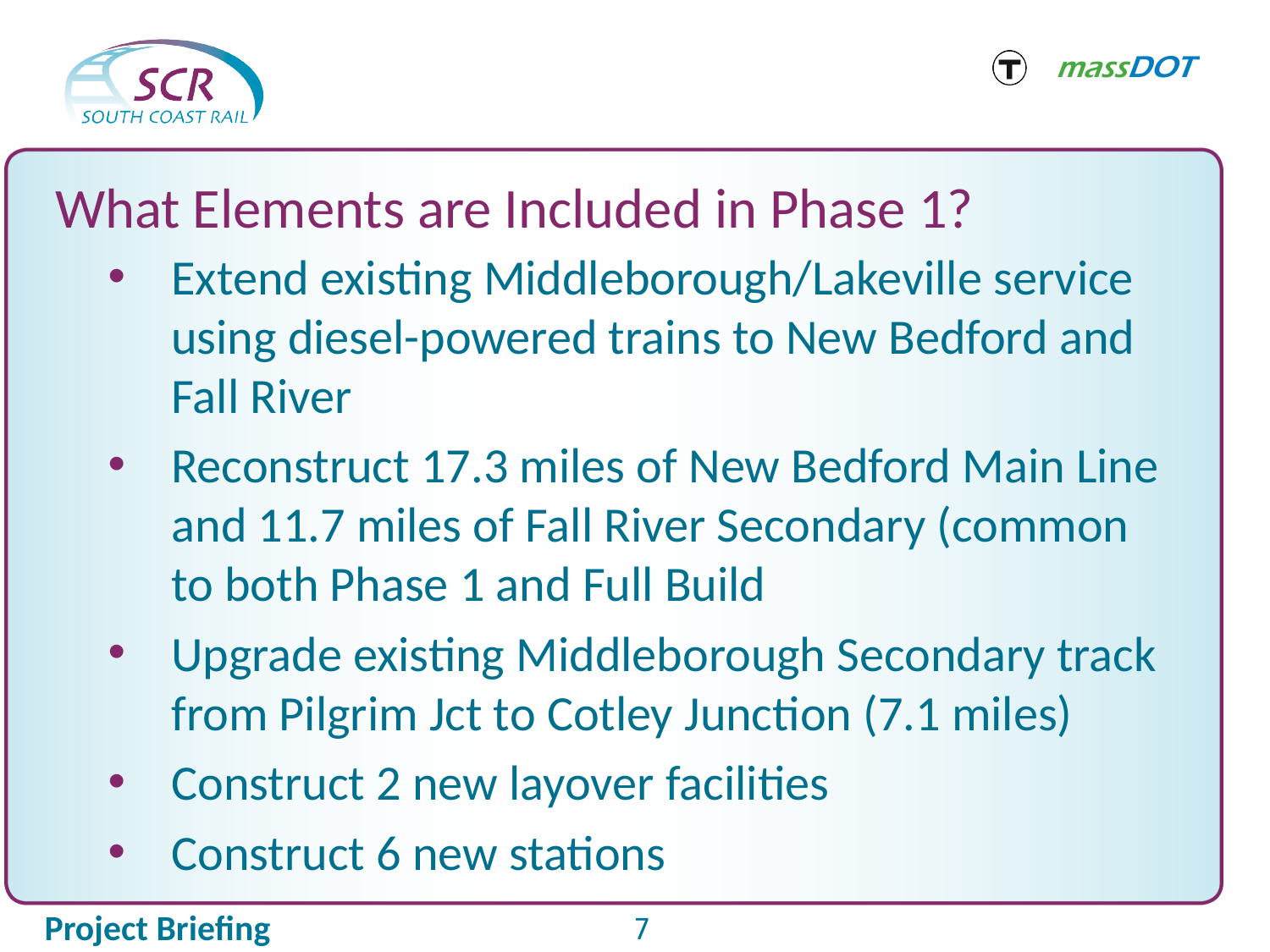

What Elements are Included in Phase 1?
Extend existing Middleborough/Lakeville service using diesel-powered trains to New Bedford and Fall River
Reconstruct 17.3 miles of New Bedford Main Line and 11.7 miles of Fall River Secondary (common to both Phase 1 and Full Build
Upgrade existing Middleborough Secondary track from Pilgrim Jct to Cotley Junction (7.1 miles)
Construct 2 new layover facilities
Construct 6 new stations